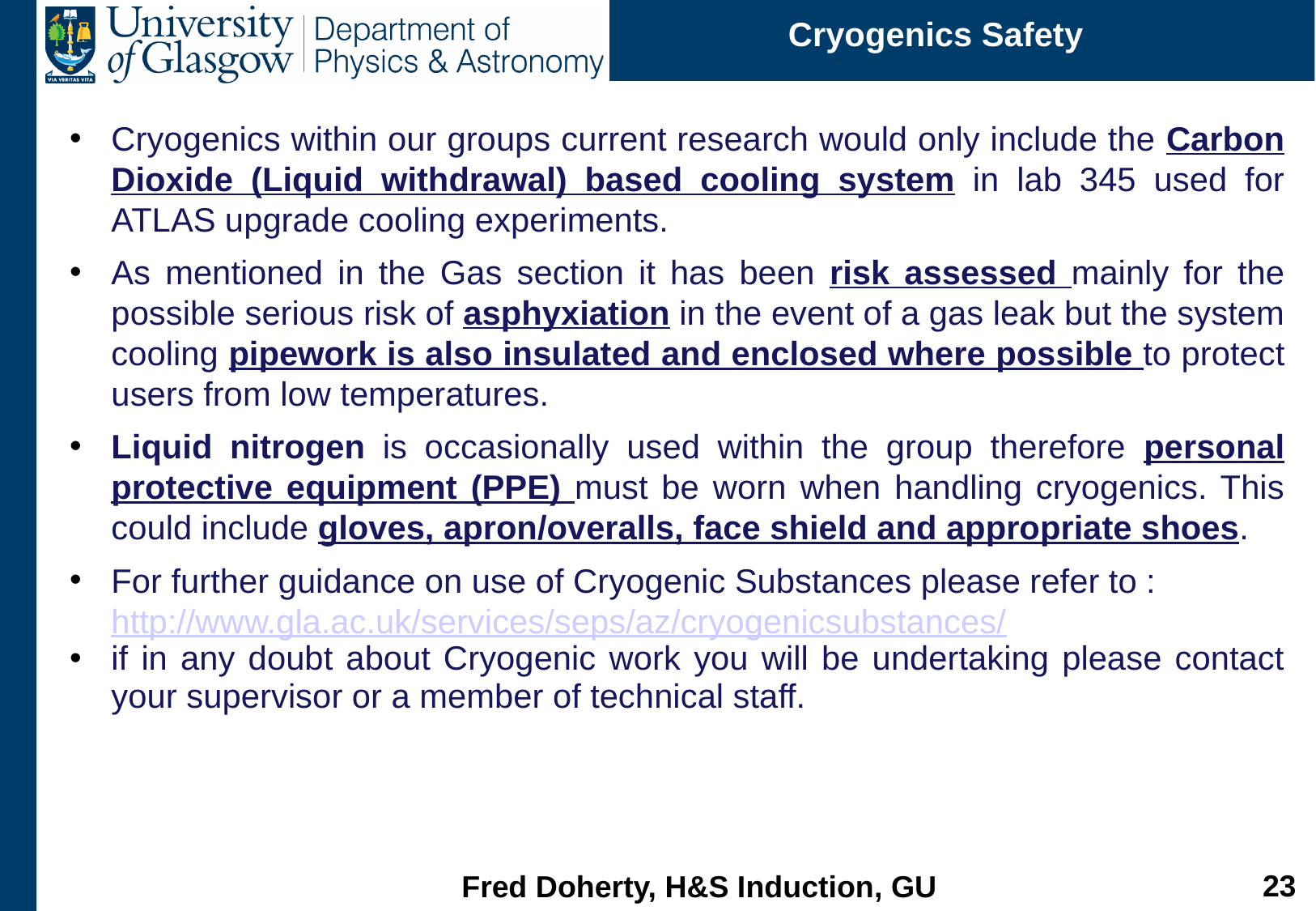

Cryogenics Safety
Cryogenics within our groups current research would only include the Carbon Dioxide (Liquid withdrawal) based cooling system in lab 345 used for ATLAS upgrade cooling experiments.
As mentioned in the Gas section it has been risk assessed mainly for the possible serious risk of asphyxiation in the event of a gas leak but the system cooling pipework is also insulated and enclosed where possible to protect users from low temperatures.
Liquid nitrogen is occasionally used within the group therefore personal protective equipment (PPE) must be worn when handling cryogenics. This could include gloves, apron/overalls, face shield and appropriate shoes.
For further guidance on use of Cryogenic Substances please refer to : http://www.gla.ac.uk/services/seps/az/cryogenicsubstances/
if in any doubt about Cryogenic work you will be undertaking please contact your supervisor or a member of technical staff.
23
    Fred Doherty, H&S Induction, GU